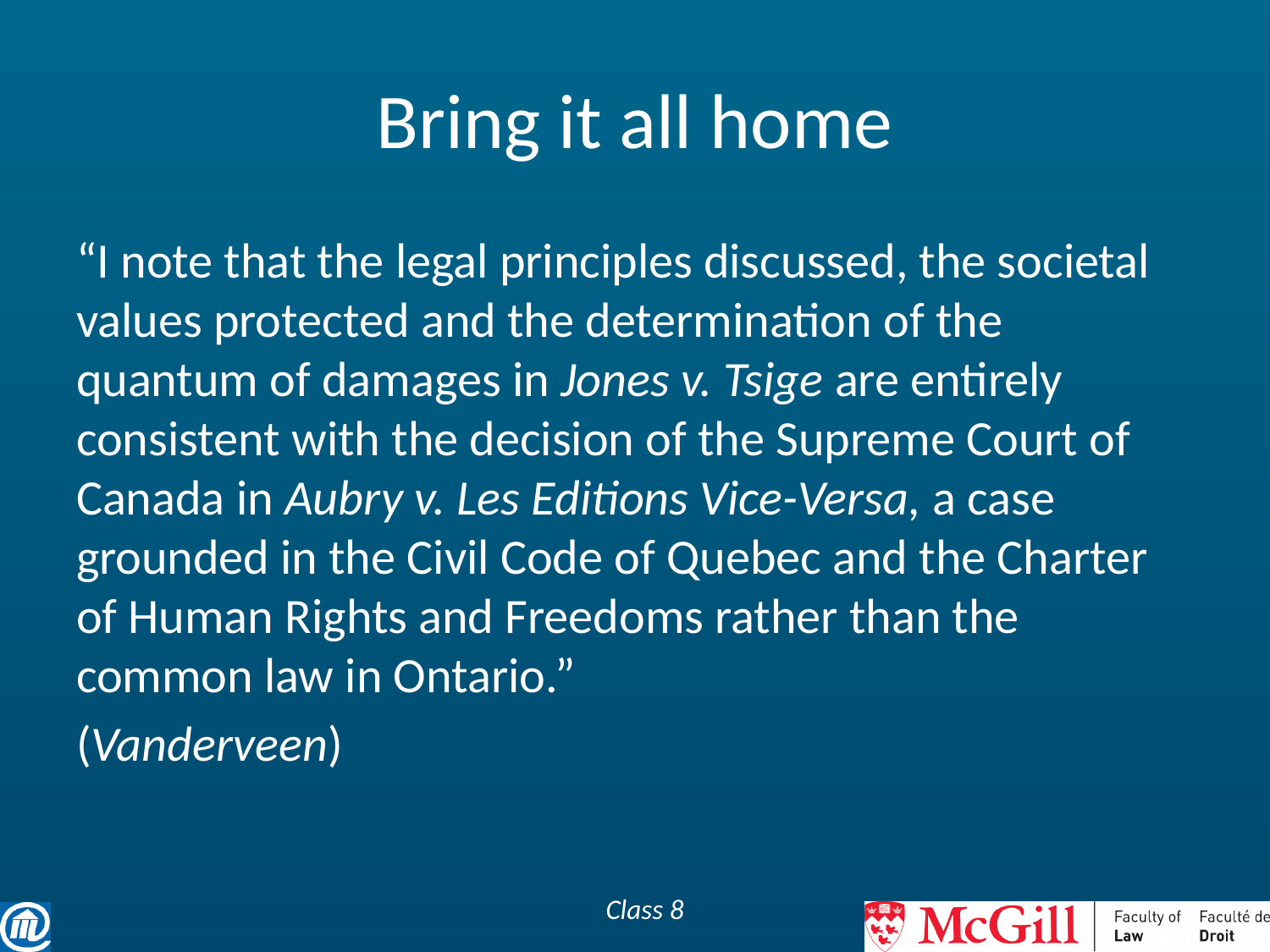

# Bring it all home
“I note that the legal principles discussed, the societal values protected and the determination of the quantum of damages in Jones v. Tsige are entirely consistent with the decision of the Supreme Court of Canada in Aubry v. Les Editions Vice-Versa, a case grounded in the Civil Code of Quebec and the Charter of Human Rights and Freedoms rather than the common law in Ontario.”
(Vanderveen)
Class 8